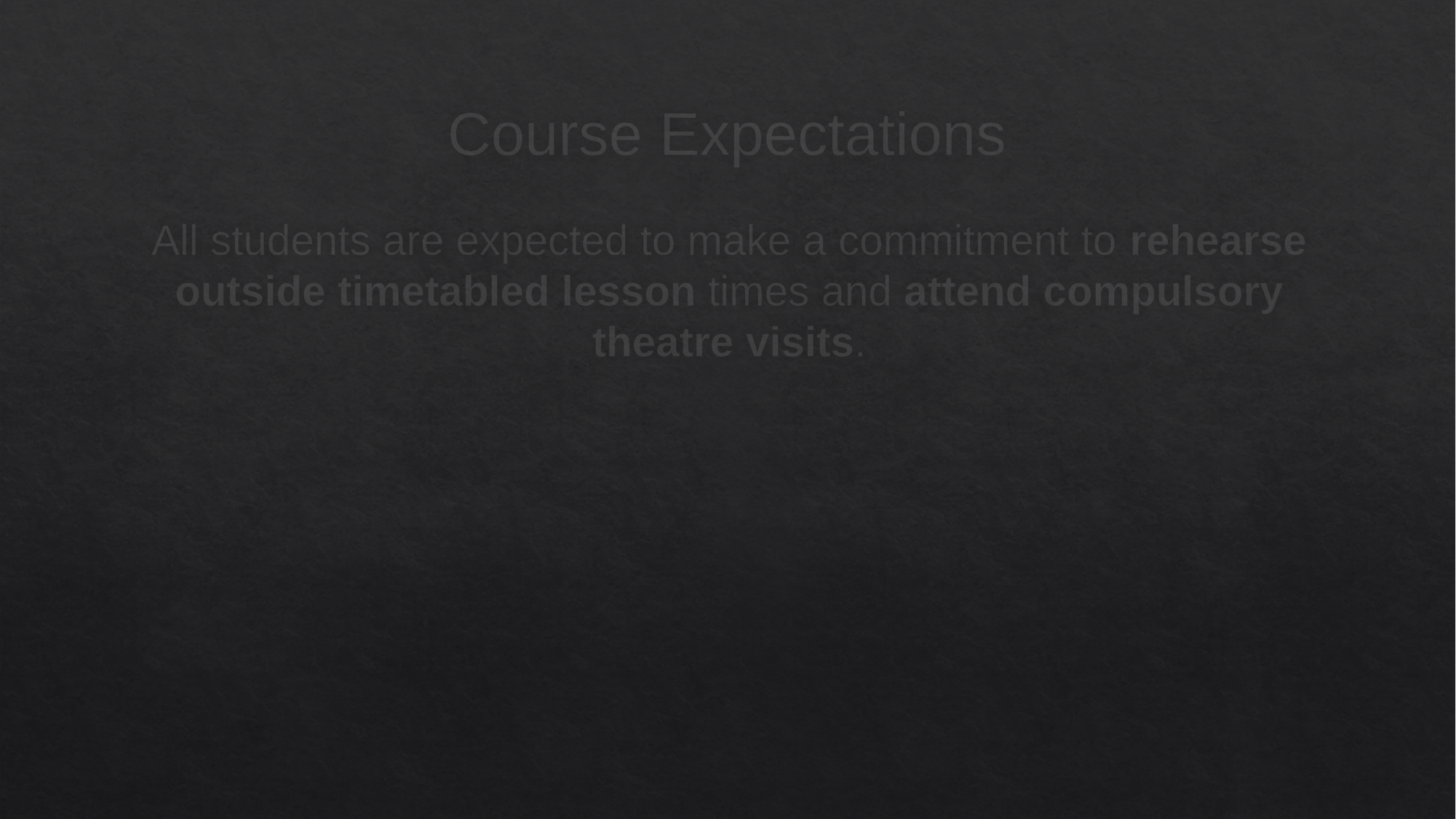

# Course Expectations
All students are expected to make a commitment to rehearse outside timetabled lesson times and attend compulsory theatre visits.